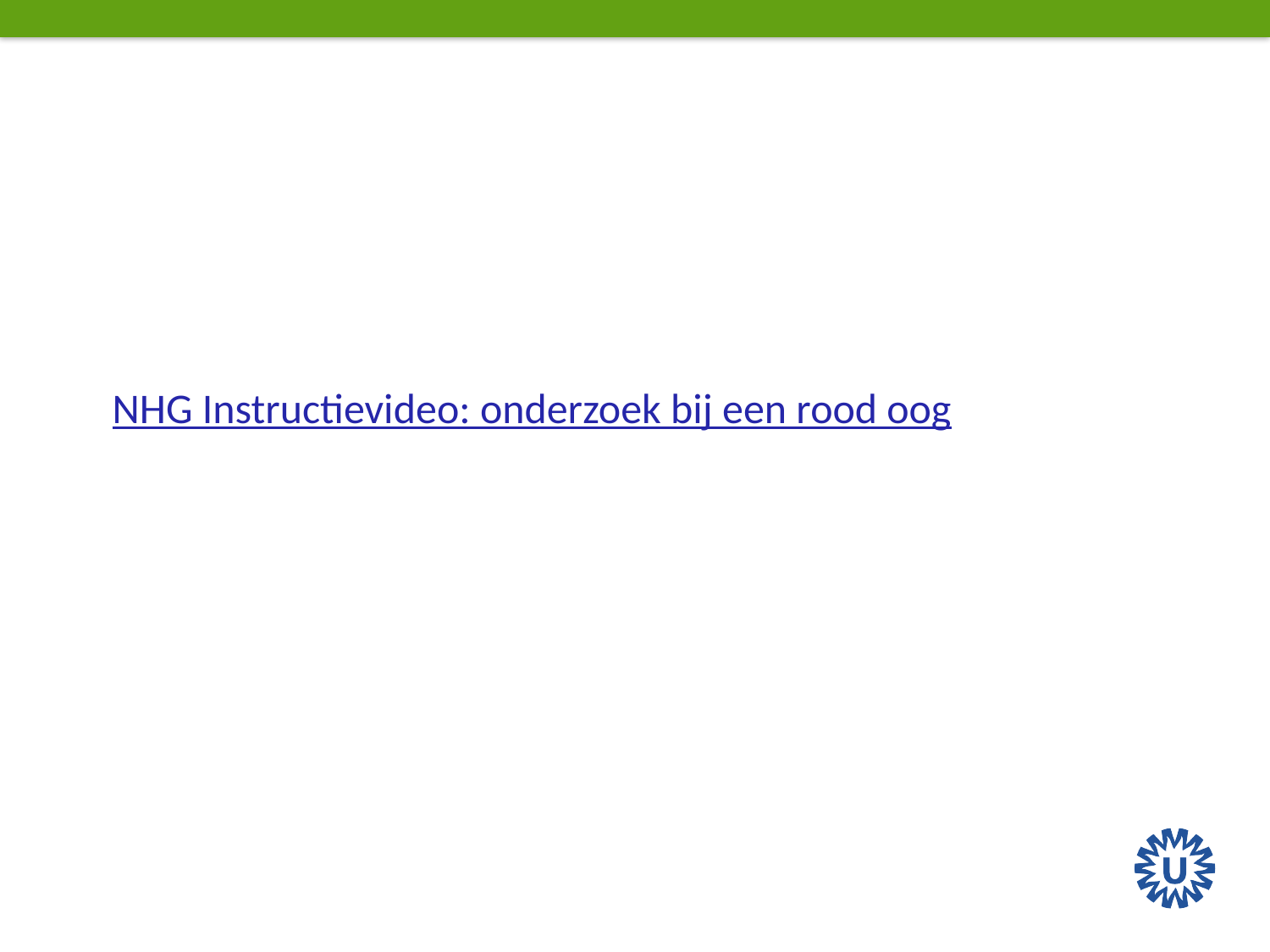

NHG Instructievideo: onderzoek bij een rood oog